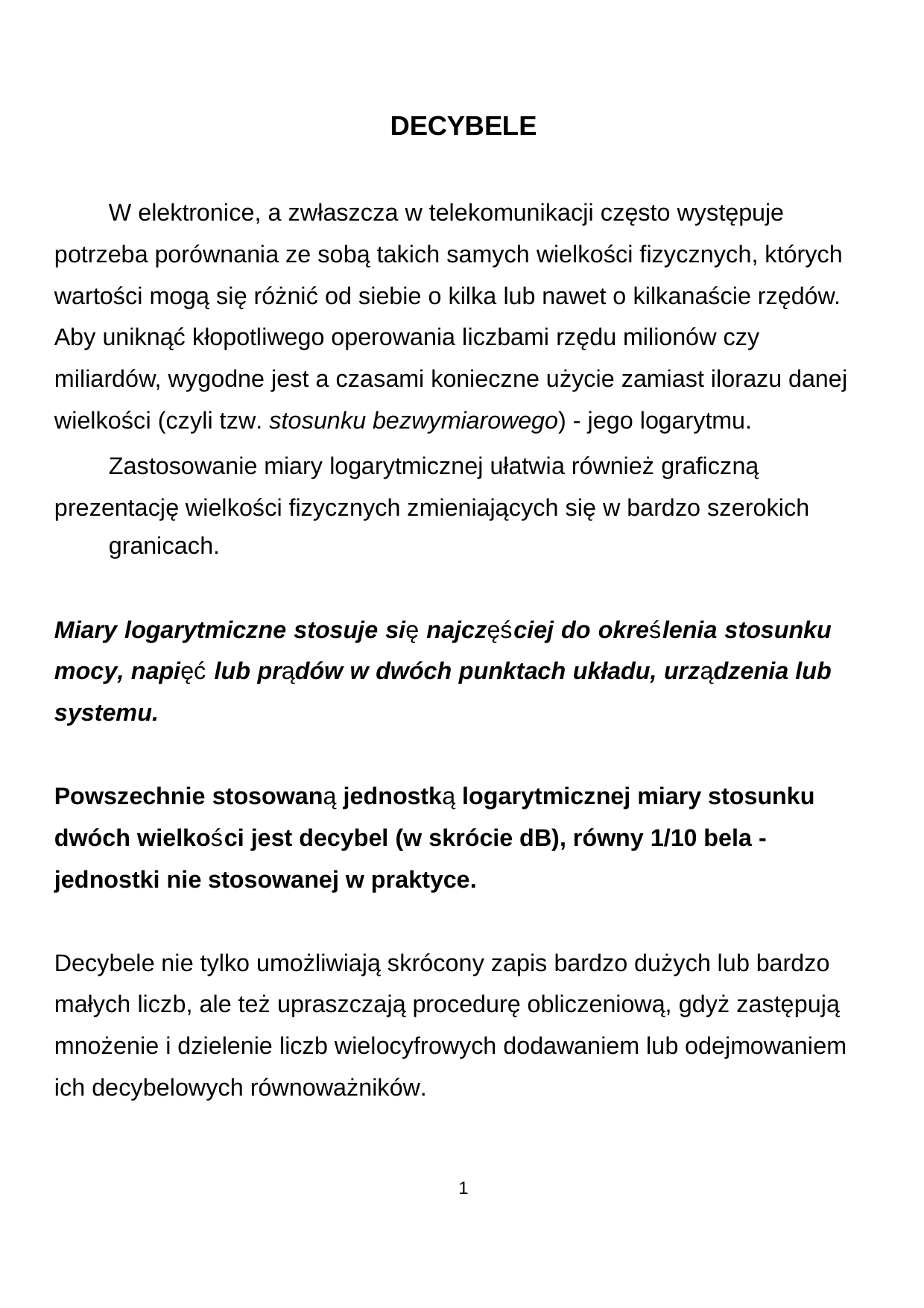

DECYBELE

W elektronice, a zwłaszcza w telekomunikacji często występuje potrzeba porównania ze sobą takich samych wielkości fizycznych, których wartości mogą się różnić od siebie o kilka lub nawet o kilkanaście rzędów. Aby uniknąć kłopotliwego operowania liczbami rzędu milionów czy miliardów, wygodne jest a czasami konieczne użycie zamiast ilorazu danej wielkości (czyli tzw. stosunku bezwymiarowego) - jego logarytmu.
Zastosowanie miary logarytmicznej ułatwia również graficzną prezentację wielkości fizycznych zmieniających się w bardzo szerokich

granicach.

Miary logarytmiczne stosuje się najczęściej do określenia stosunku mocy, napięć lub prądów w dwóch punktach układu, urządzenia lub systemu.

Powszechnie stosowaną jednostką logarytmicznej miary stosunku dwóch wielkości jest decybel (w skrócie dB), równy 1/10 bela - jednostki nie stosowanej w praktyce.

Decybele nie tylko umożliwiają skrócony zapis bardzo dużych lub bardzo małych liczb, ale też upraszczają procedurę obliczeniową, gdyż zastępują mnożenie i dzielenie liczb wielocyfrowych dodawaniem lub odejmowaniem ich decybelowych równoważników.
1